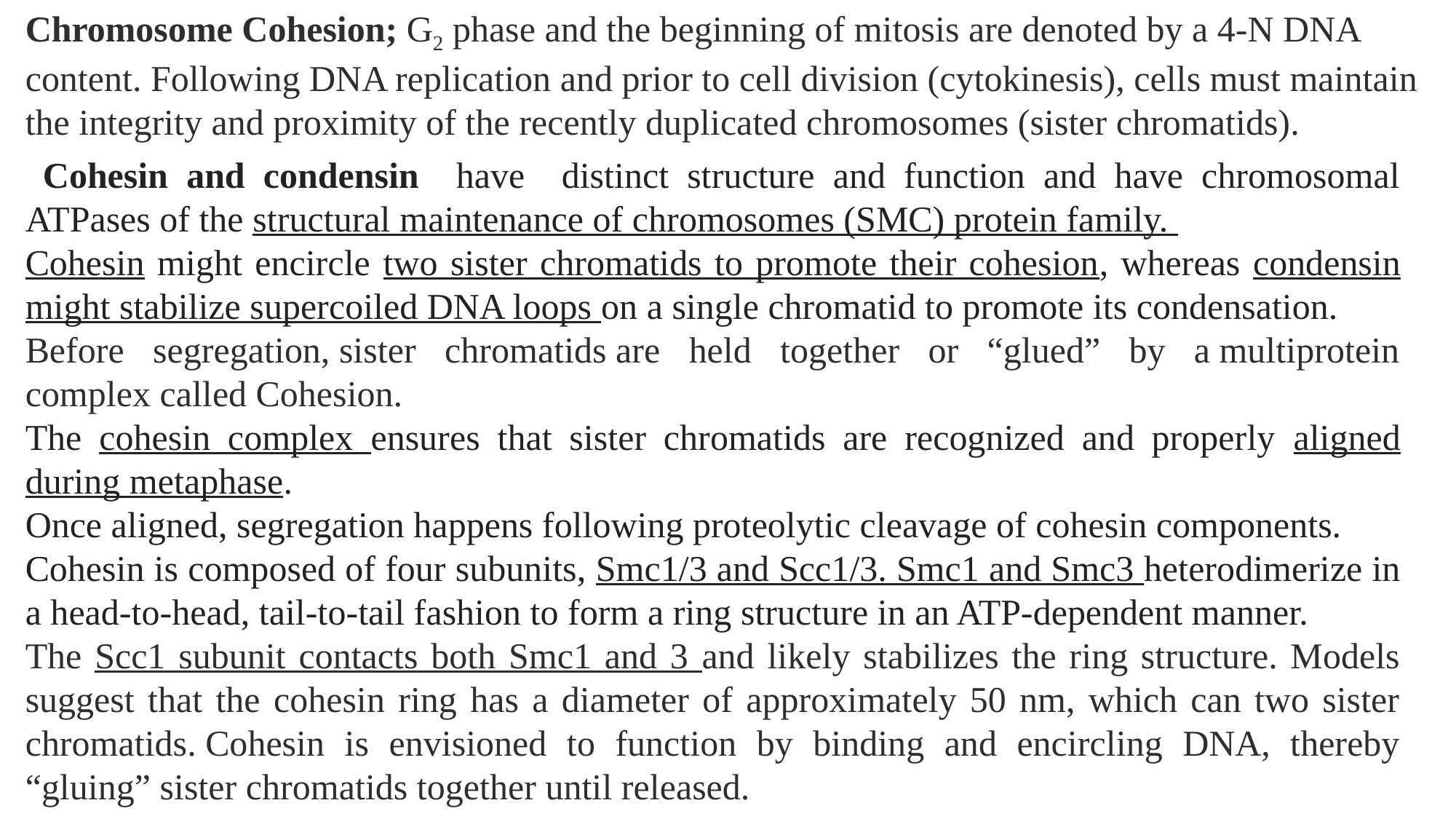

Chromosome Cohesion; G2 phase and the beginning of mitosis are denoted by a 4-N DNA content. Following DNA replication and prior to cell division (cytokinesis), cells must maintain the integrity and proximity of the recently duplicated chromosomes (sister chromatids).

 Cohesin and condensin  have  distinct structure and function and have chromosomal ATPases of the structural maintenance of chromosomes (SMC) protein family.
Cohesin might encircle two sister chromatids to promote their cohesion, whereas condensin might stabilize supercoiled DNA loops on a single chromatid to promote its condensation.
Before segregation, sister chromatids are held together or “glued” by a multiprotein complex called Cohesion.
The cohesin complex ensures that sister chromatids are recognized and properly aligned during metaphase.
Once aligned, segregation happens following proteolytic cleavage of cohesin components.
Cohesin is composed of four subunits, Smc1/3 and Scc1/3. Smc1 and Smc3 heterodimerize in a head-to-head, tail-to-tail fashion to form a ring structure in an ATP-dependent manner.
The Scc1 subunit contacts both Smc1 and 3 and likely stabilizes the ring structure. Models suggest that the cohesin ring has a diameter of approximately 50 nm, which can two sister chromatids. Cohesin is envisioned to function by binding and encircling DNA, thereby “gluing” sister chromatids together until released.